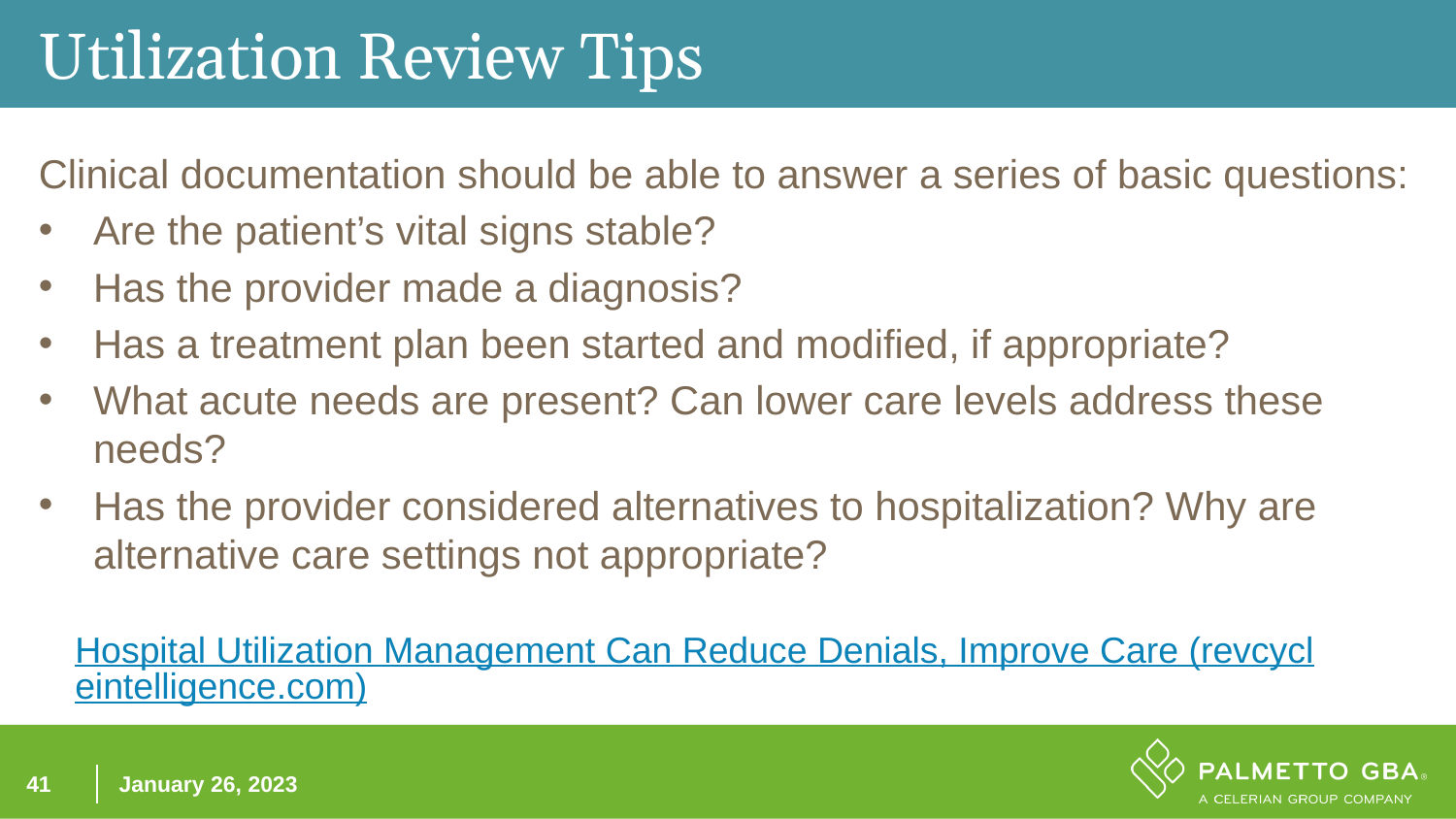

Utilization Review Tips

Clinical documentation should be able to answer a series of basic questions:
Are the patient’s vital signs stable?
Has the provider made a diagnosis?
Has a treatment plan been started and modified, if appropriate?
What acute needs are present? Can lower care levels address these needs?
Has the provider considered alternatives to hospitalization? Why are alternative care settings not appropriate?
Hospital Utilization Management Can Reduce Denials, Improve Care (revcycleintelligence.com)